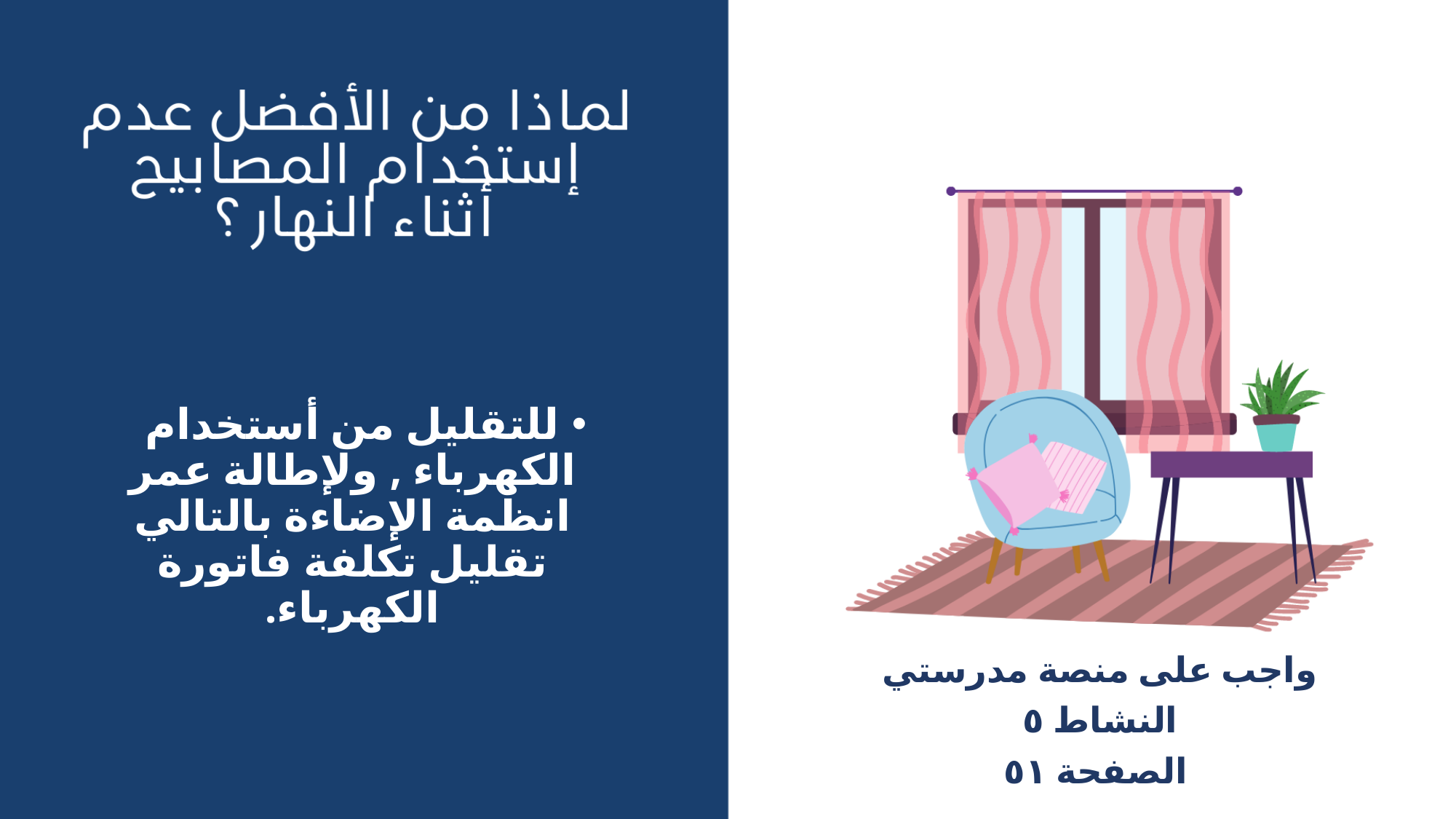

للتقليل من أستخدام الكهرباء , وﻹطالة عمر انظمة الإضاءة بالتالي تقليل تكلفة فاتورة الكهرباء.
واجب على منصة مدرستي
النشاط ٥
الصفحة ٥١